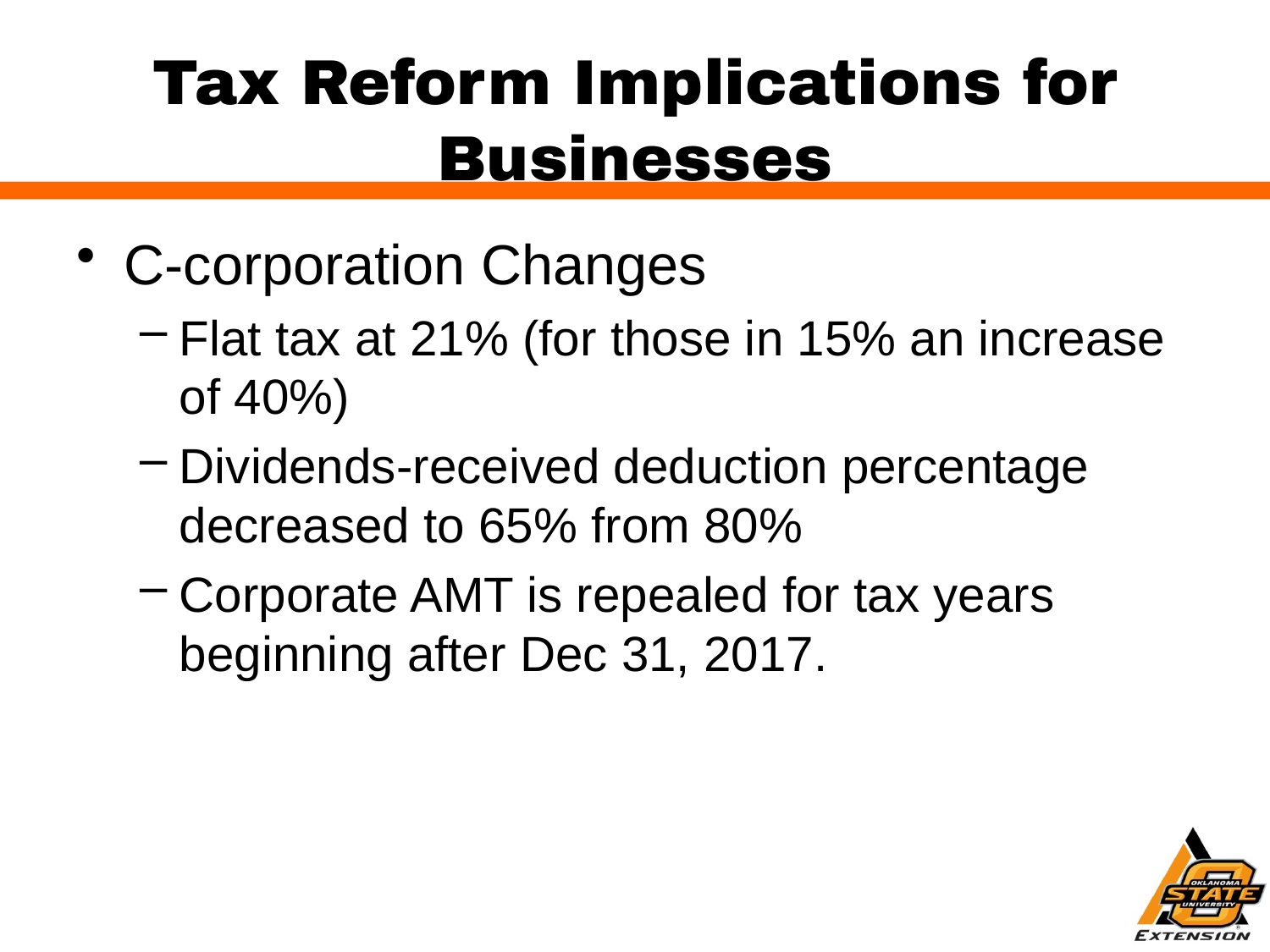

# Tax Reform Implications for Businesses
C-corporation Changes
Flat tax at 21% (for those in 15% an increase of 40%)
Dividends-received deduction percentage decreased to 65% from 80%
Corporate AMT is repealed for tax years beginning after Dec 31, 2017.